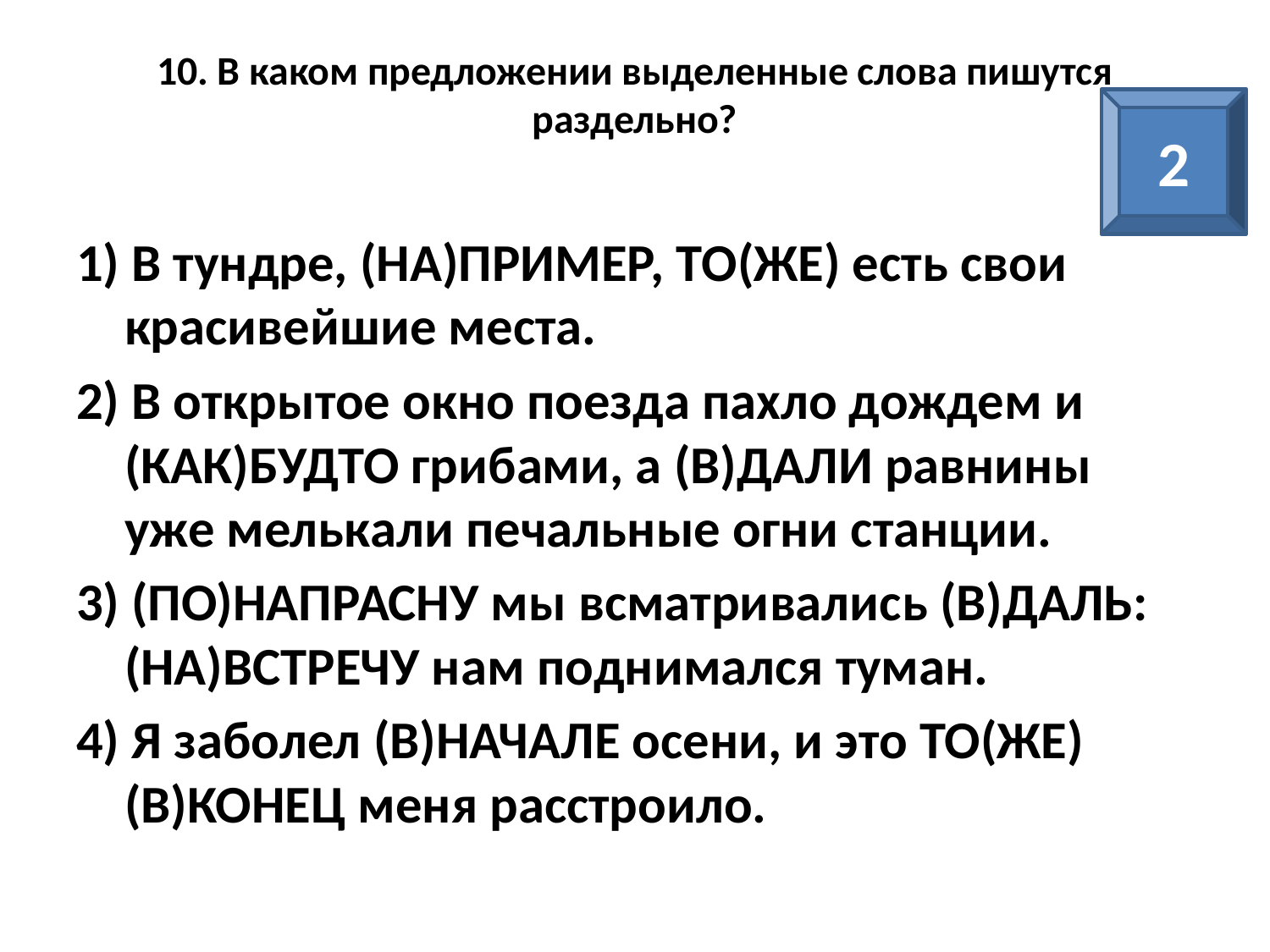

# 10. В каком предложении выделенные слова пишутся раздельно?
2
1) В тундре, (НА)ПРИМЕР, ТО(ЖЕ) есть свои красивейшие места.
2) В открытое окно поезда пахло дождем и (КАК)БУДТО грибами, а (В)ДАЛИ равнины уже мелькали печальные огни станции.
3) (ПО)НАПРАСНУ мы всматривались (В)ДАЛЬ: (НА)ВСТРЕЧУ нам поднимался туман.
4) Я заболел (В)НАЧАЛЕ осени, и это ТО(ЖЕ) (В)КОНЕЦ меня расстроило.